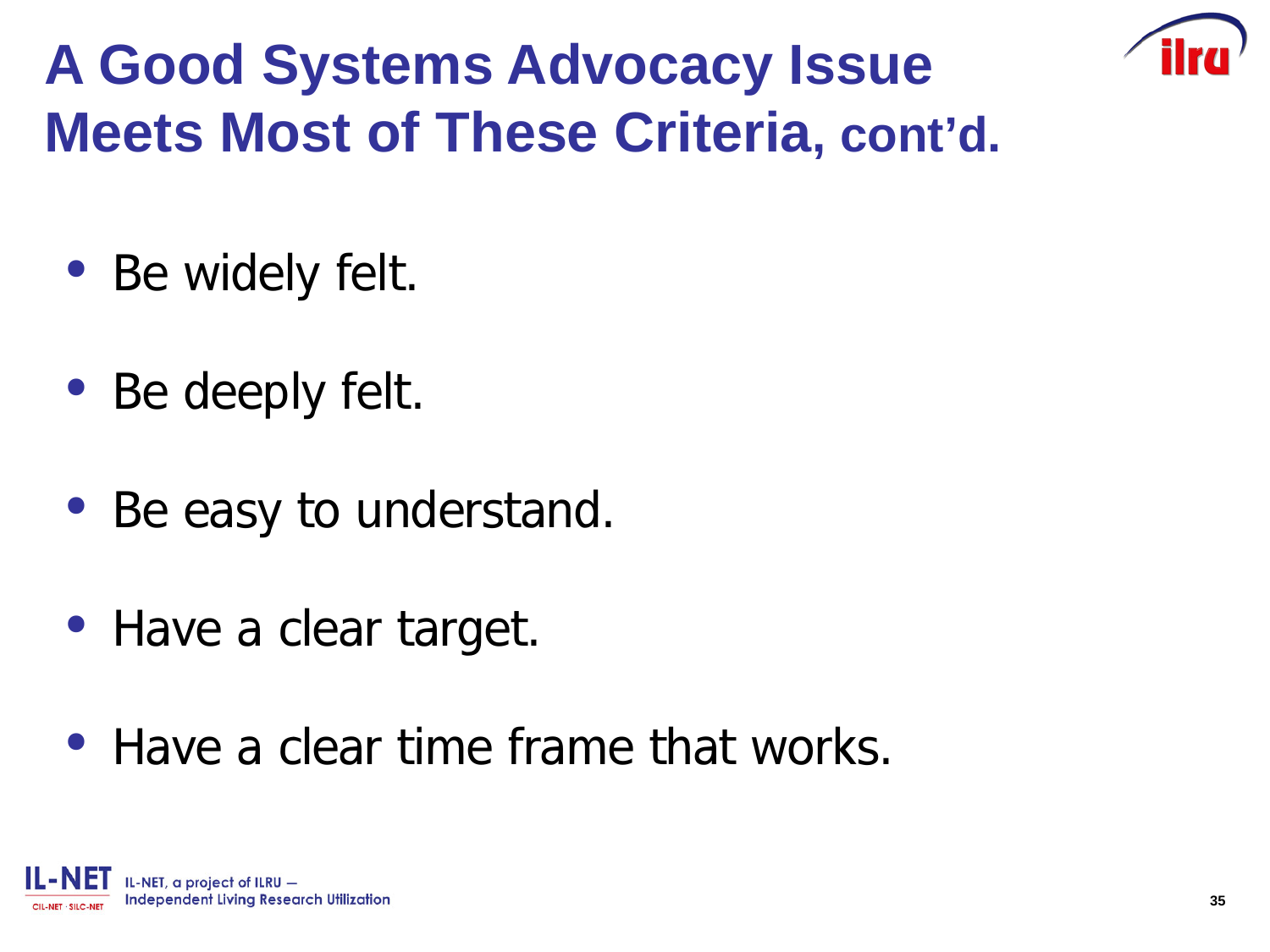

# A Good Systems Advocacy Issue Meets Most of These Criteria, cont’d.

Be widely felt.

Be deeply felt.

Be easy to understand.

Have a clear target.

Have a clear time frame that works.